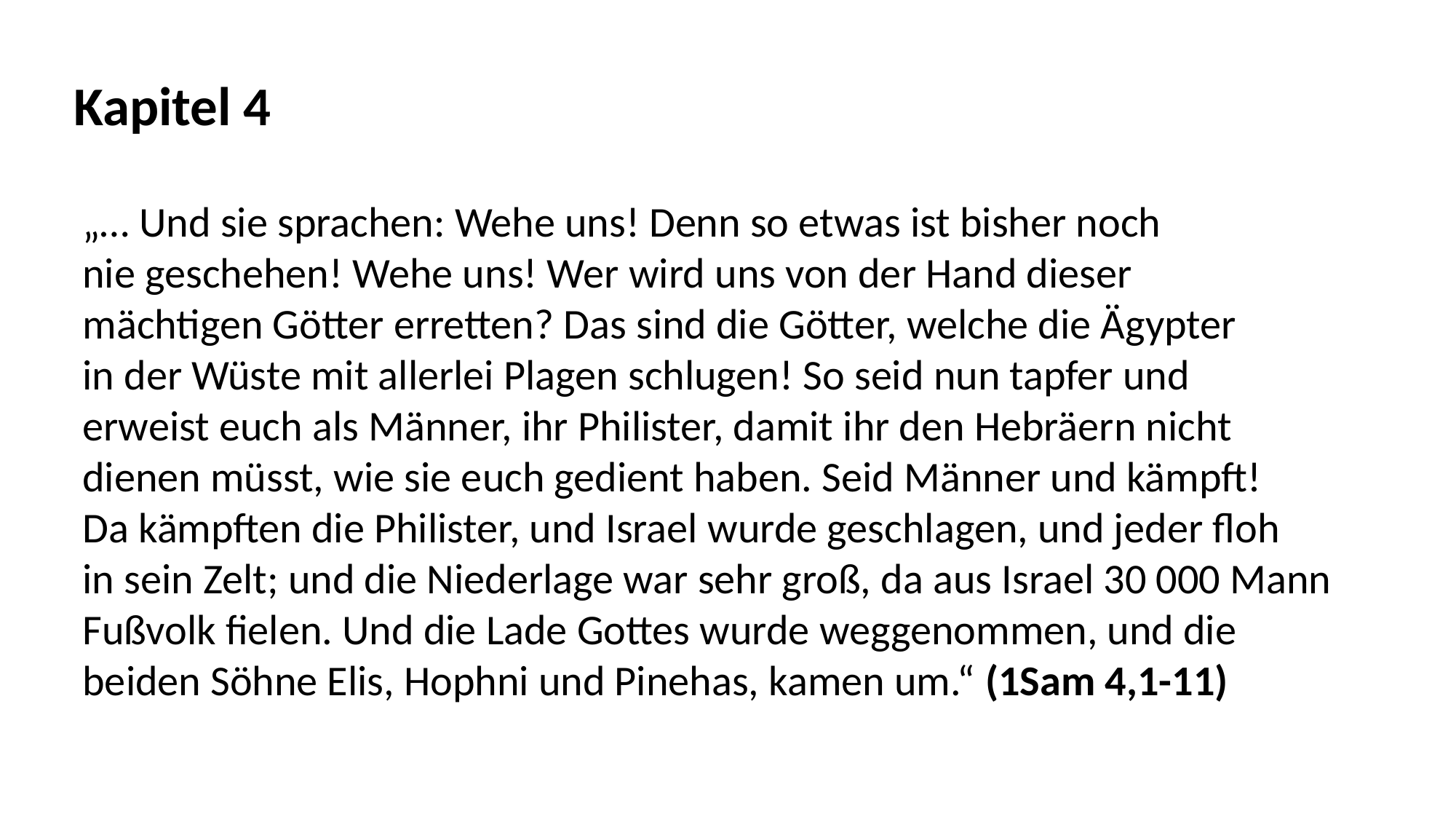

Kapitel 4
„… Und sie sprachen: Wehe uns! Denn so etwas ist bisher noch
nie geschehen! Wehe uns! Wer wird uns von der Hand dieser
mächtigen Götter erretten? Das sind die Götter, welche die Ägypter
in der Wüste mit allerlei Plagen schlugen! So seid nun tapfer und
erweist euch als Männer, ihr Philister, damit ihr den Hebräern nicht
dienen müsst, wie sie euch gedient haben. Seid Männer und kämpft!
Da kämpften die Philister, und Israel wurde geschlagen, und jeder floh
in sein Zelt; und die Niederlage war sehr groß, da aus Israel 30 000 Mann
Fußvolk fielen. Und die Lade Gottes wurde weggenommen, und die
beiden Söhne Elis, Hophni und Pinehas, kamen um.“ (1Sam 4,1-11)